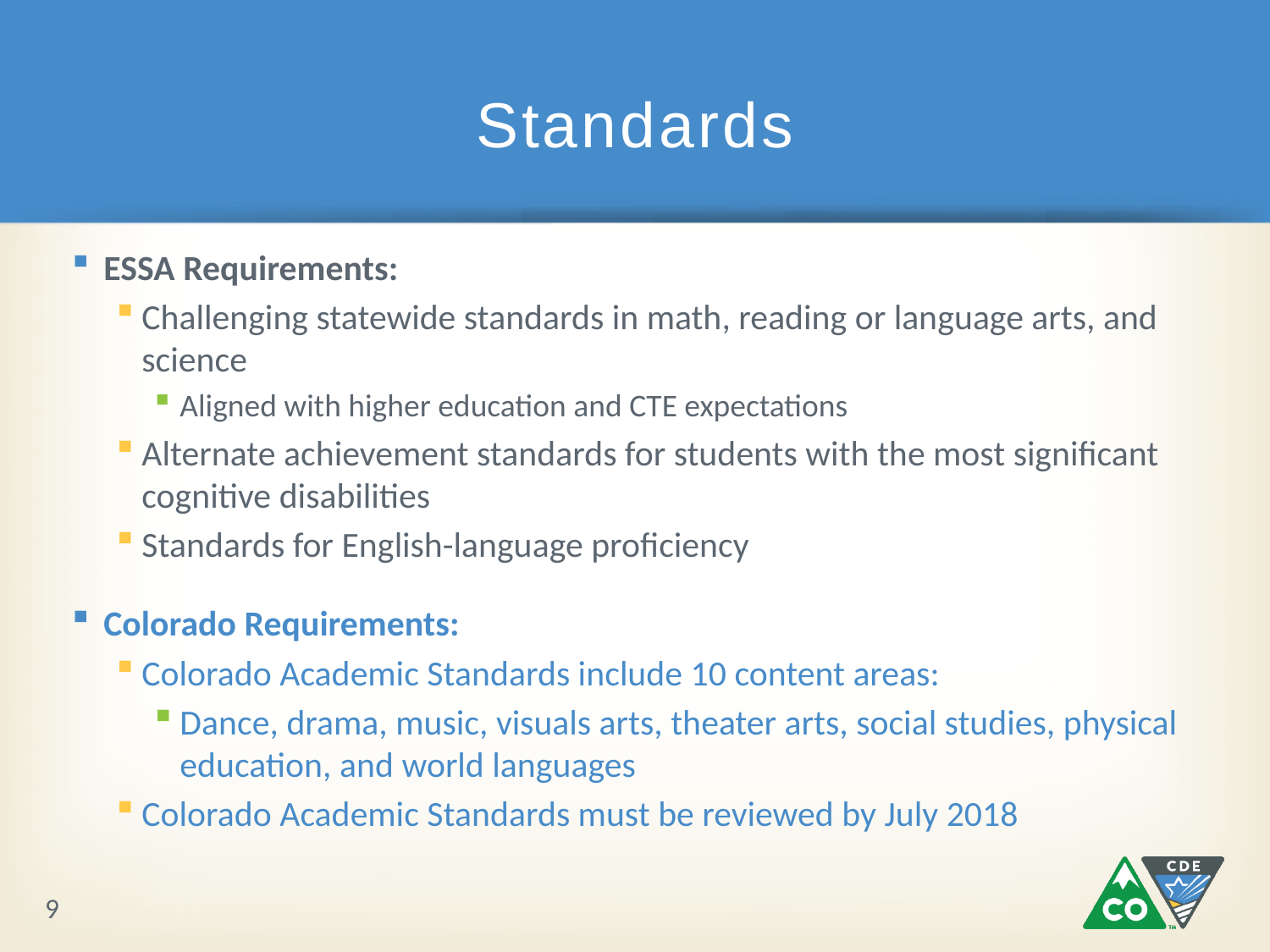

# Standards
ESSA Requirements:
Challenging statewide standards in math, reading or language arts, and science
Aligned with higher education and CTE expectations
Alternate achievement standards for students with the most significant cognitive disabilities
Standards for English-language proficiency
Colorado Requirements:
Colorado Academic Standards include 10 content areas:
Dance, drama, music, visuals arts, theater arts, social studies, physical education, and world languages
Colorado Academic Standards must be reviewed by July 2018

9